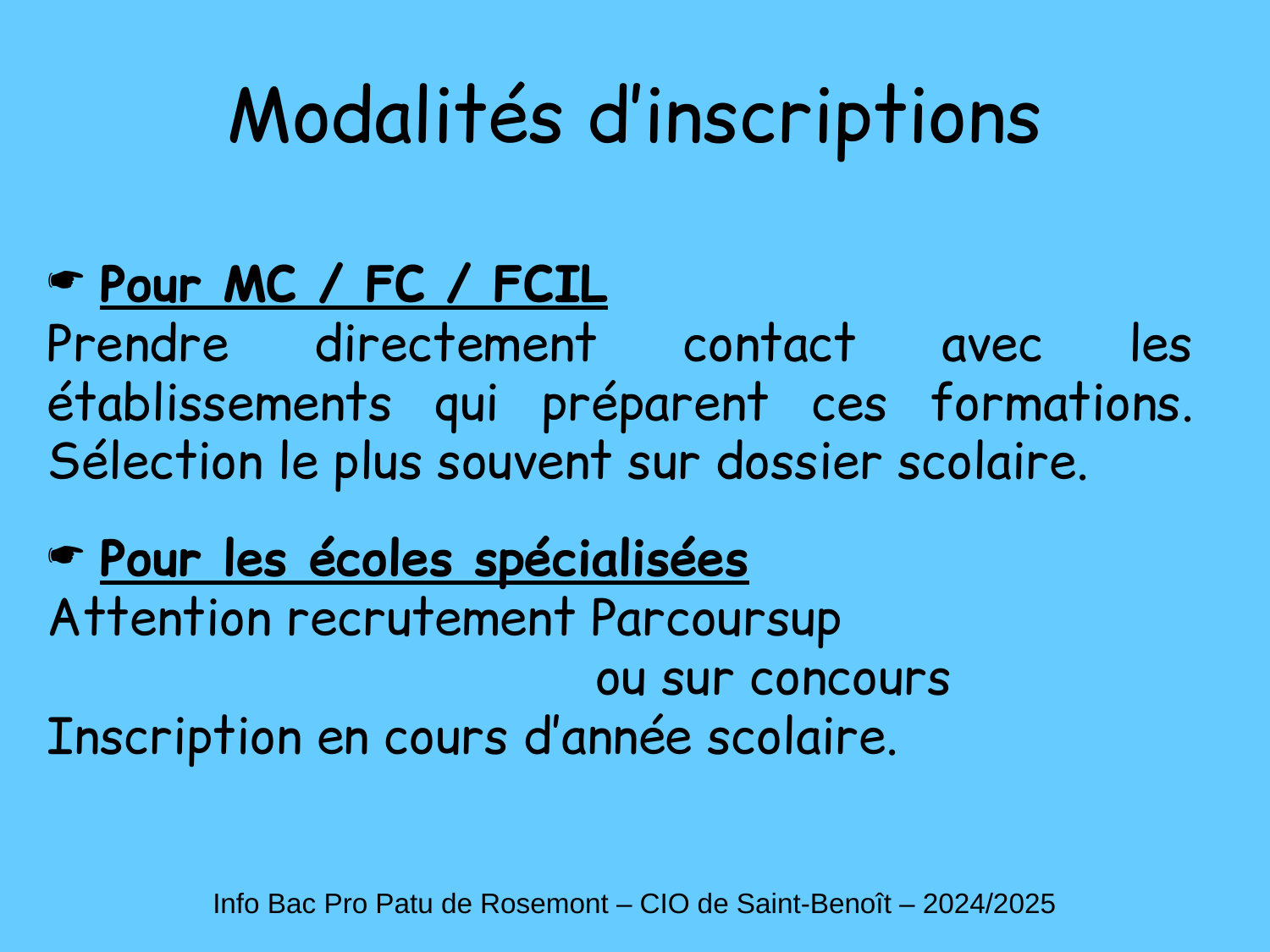

Modalités d’inscriptions

 Pour MC / FC / FCIL
Prendre directement contact avec les établissements qui préparent ces formations. Sélection le plus souvent sur dossier scolaire.

 Pour les écoles spécialisées
Attention recrutement Parcoursup
                                     ou sur concours
Inscription en cours d’année scolaire.

Info Bac Pro Patu de Rosemont – CIO de Saint-Benoît – 2024/2025